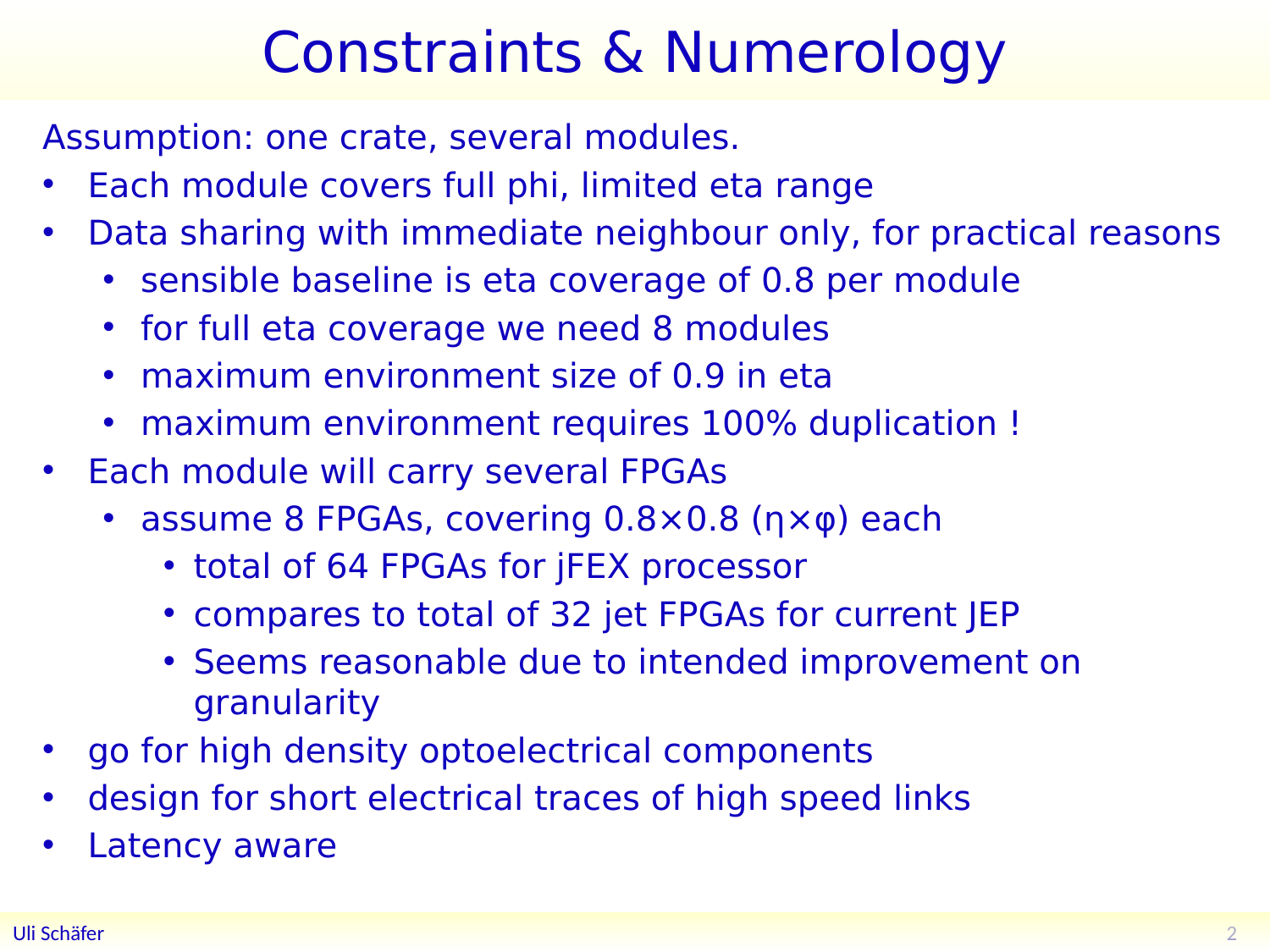

# Constraints & Numerology
Assumption: one crate, several modules.
Each module covers full phi, limited eta range
Data sharing with immediate neighbour only, for practical reasons
sensible baseline is eta coverage of 0.8 per module
for full eta coverage we need 8 modules
maximum environment size of 0.9 in eta
maximum environment requires 100% duplication !
Each module will carry several FPGAs
assume 8 FPGAs, covering 0.8×0.8 (η×φ) each
total of 64 FPGAs for jFEX processor
compares to total of 32 jet FPGAs for current JEP
Seems reasonable due to intended improvement on granularity
go for high density optoelectrical components
design for short electrical traces of high speed links
Latency aware

2
Uli Schäfer